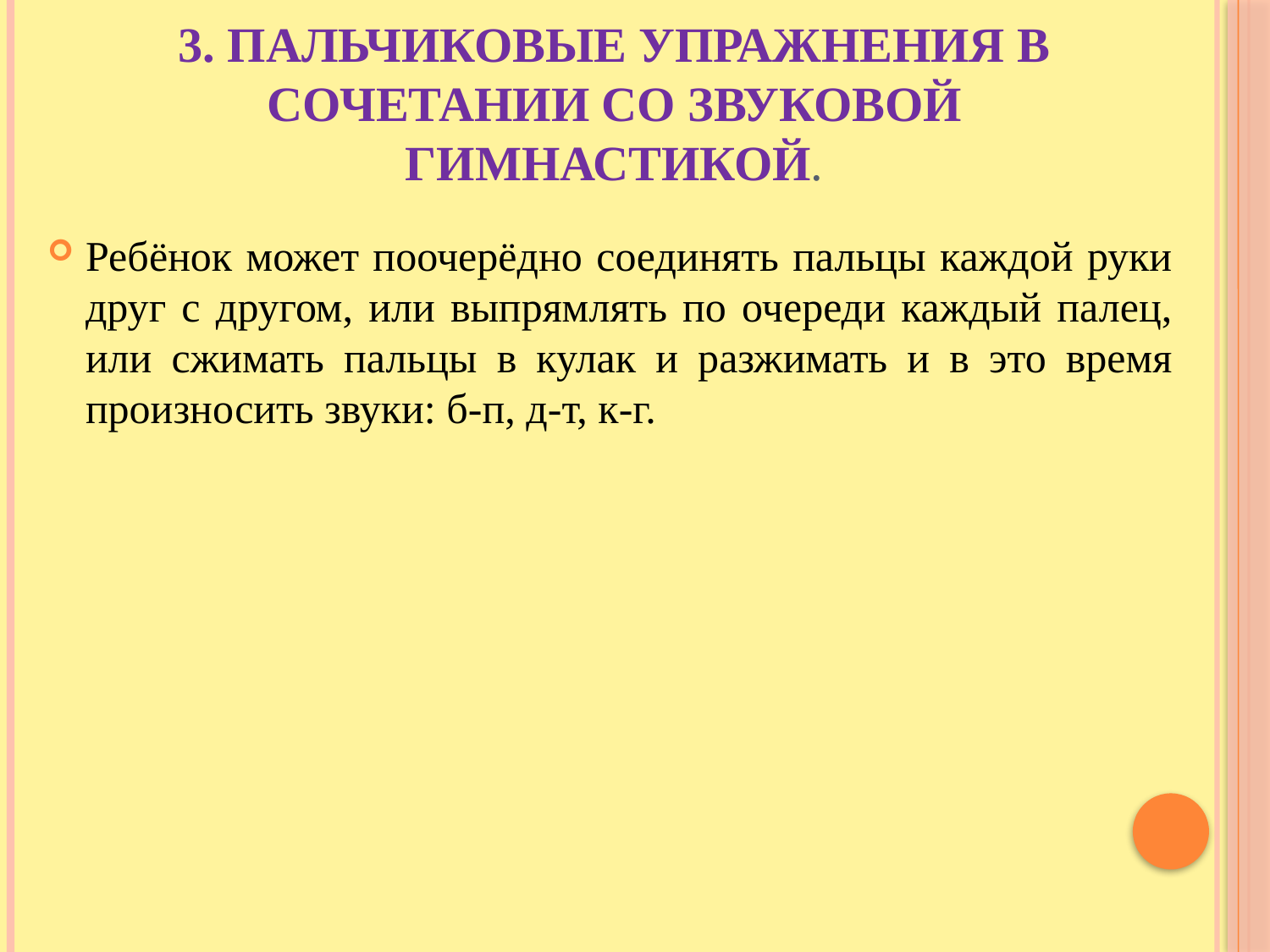

# 3. Пальчиковые упражнения в сочетании со звуковой гимнастикой.
Ребёнок может поочерёдно соединять пальцы каждой руки друг с другом, или выпрямлять по очереди каждый палец, или сжимать пальцы в кулак и разжимать и в это время произносить звуки: б-п, д-т, к-г.